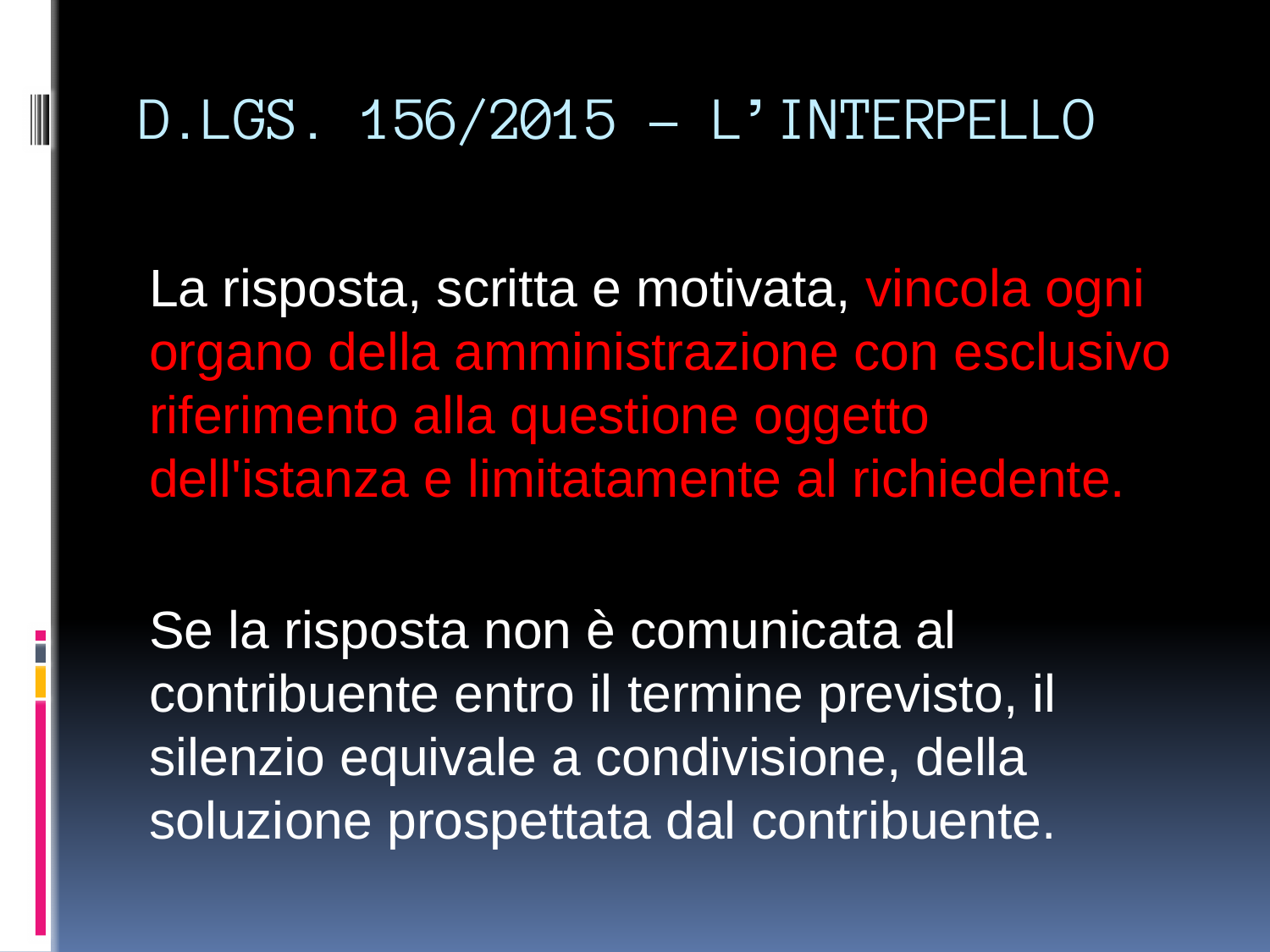

# D.LGS. 156/2015 - L’INTERPELLO
La risposta, scritta e motivata, vincola ogni organo della amministrazione con esclusivo riferimento alla questione oggetto dell'istanza e limitatamente al richiedente.

Se la risposta non è comunicata al contribuente entro il termine previsto, il silenzio equivale a condivisione, della soluzione prospettata dal contribuente.